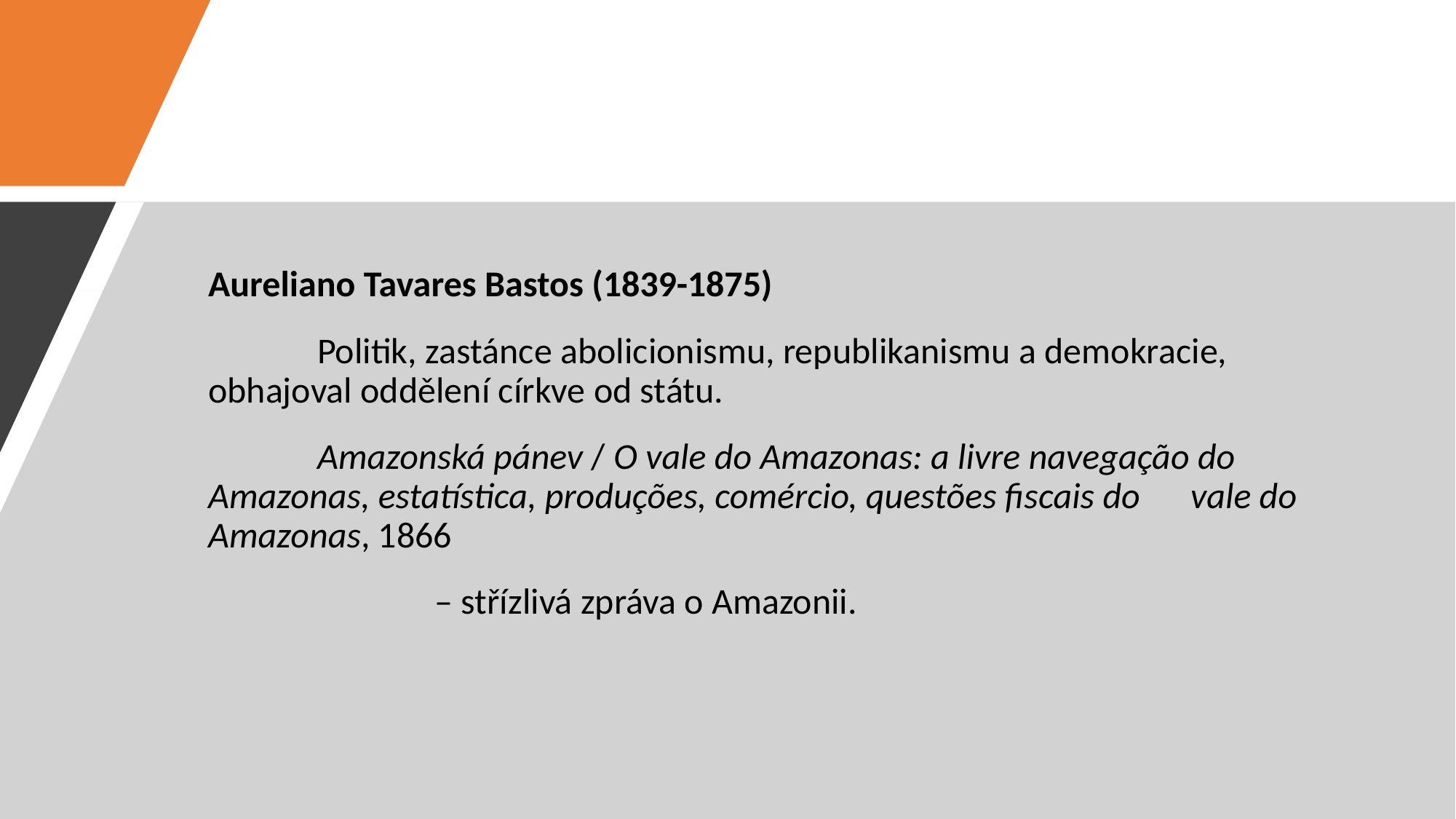

#

Aureliano Tavares Bastos (1839-1875)
	Politik, zastánce abolicionismu, republikanismu a demokracie, 	obhajoval oddělení církve od státu.
	Amazonská pánev / O vale do Amazonas: a livre navegação do 	Amazonas, estatística, produções, comércio, questões fiscais do 	vale do Amazonas, 1866
		 – střízlivá zpráva o Amazonii.